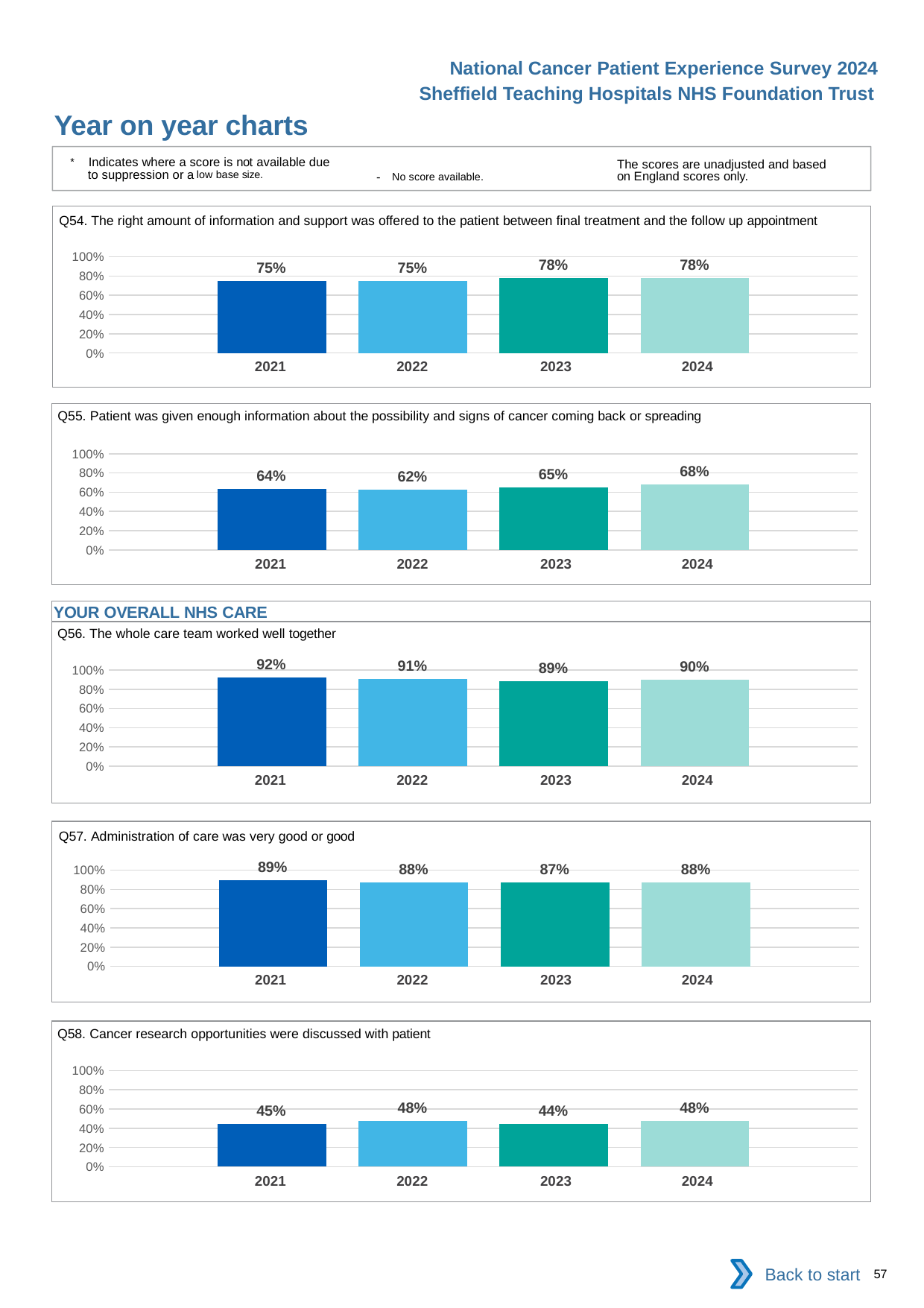

National Cancer Patient Experience Survey 2024
Sheffield Teaching Hospitals NHS Foundation Trust
Year on year charts

*  Indicates where a score is not available due to suppression or a low base size.
The scores are unadjusted and based on England scores only.
- No score available.
Q54. The right amount of information and support was offered to the patient between final treatment and the follow up appointment

### Chart

| Category | 2021 | 2022 | 2023 | 2024 |
|---|---|---|---|---|
| Category 1 | 0.7467811 | 0.7512195 | 0.7795591 | 0.7807377 |
| 2021 | 2022 | 2023 | 2024 |
| --- | --- | --- | --- |
Q55. Patient was given enough information about the possibility and signs of cancer coming back or spreading

### Chart

| Category | 2021 | 2022 | 2023 | 2024 |
|---|---|---|---|---|
| Category 1 | 0.6375598 | 0.6232877 | 0.6516517 | 0.680778 |
| 2021 | 2022 | 2023 | 2024 |
| --- | --- | --- | --- |
YOUR OVERALL NHS CARE
Q56. The whole care team worked well together

### Chart

| Category | 2021 | 2022 | 2023 | 2024 |
|---|---|---|---|---|
| Category 1 | 0.9196787 | 0.9088812 | 0.8853556 | 0.9021637 |
| 2021 | 2022 | 2023 | 2024 |
| --- | --- | --- | --- |
Q57. Administration of care was very good or good

### Chart

| Category | 2021 | 2022 | 2023 | 2024 |
|---|---|---|---|---|
| Category 1 | 0.8939689 | 0.8751394 | 0.8736 | 0.8753388 |
| 2021 | 2022 | 2023 | 2024 |
| --- | --- | --- | --- |
Q58. Cancer research opportunities were discussed with patient

### Chart

| Category | 2021 | 2022 | 2023 | 2024 |
|---|---|---|---|---|
| Category 1 | 0.4481054 | 0.4797794 | 0.4432577 | 0.476259 |
| 2021 | 2022 | 2023 | 2024 |
| --- | --- | --- | --- |
Back to start

57